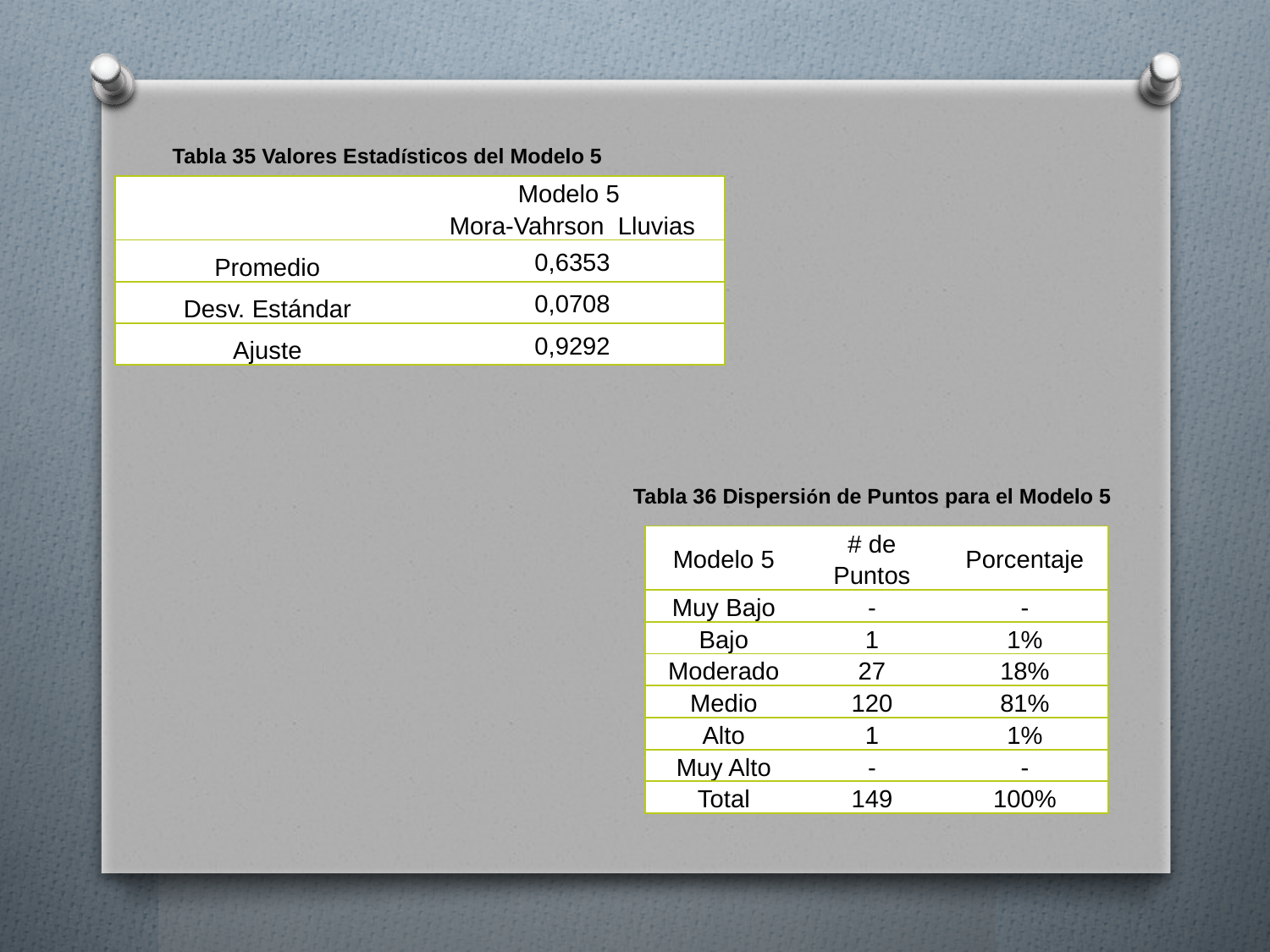

Tabla 35 Valores Estadísticos del Modelo 5
|  | Modelo 5 Mora-Vahrson Lluvias |
| --- | --- |
| Promedio | 0,6353 |
| Desv. Estándar | 0,0708 |
| Ajuste | 0,9292 |
Tabla 36 Dispersión de Puntos para el Modelo 5
| Modelo 5 | # de Puntos | Porcentaje |
| --- | --- | --- |
| Muy Bajo | - | - |
| Bajo | 1 | 1% |
| Moderado | 27 | 18% |
| Medio | 120 | 81% |
| Alto | 1 | 1% |
| Muy Alto | - | - |
| Total | 149 | 100% |